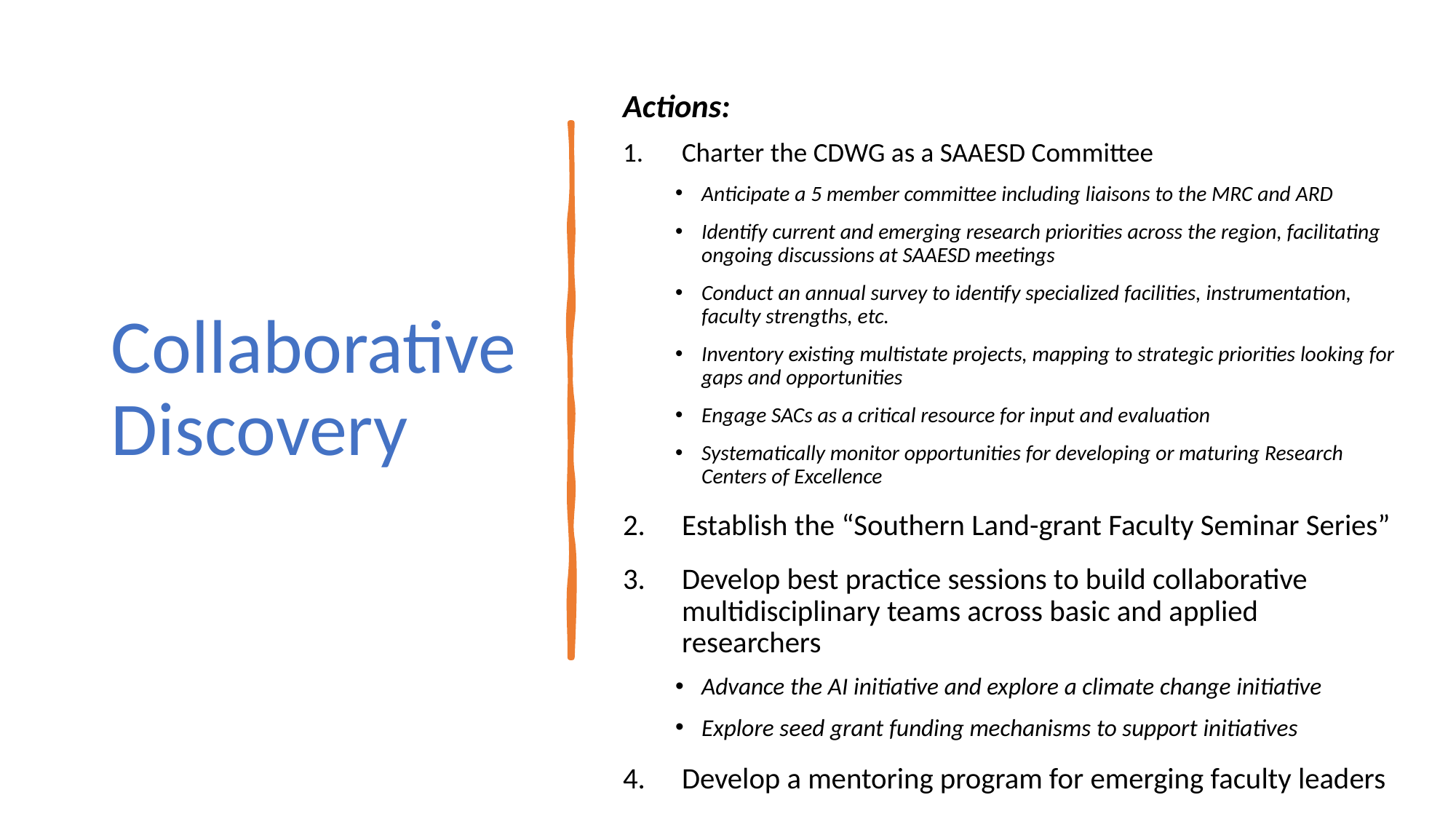

# Collaborative Discovery
Actions:
Charter the CDWG as a SAAESD Committee
Anticipate a 5 member committee including liaisons to the MRC and ARD
Identify current and emerging research priorities across the region, facilitating ongoing discussions at SAAESD meetings
Conduct an annual survey to identify specialized facilities, instrumentation, faculty strengths, etc.
Inventory existing multistate projects, mapping to strategic priorities looking for gaps and opportunities
Engage SACs as a critical resource for input and evaluation
Systematically monitor opportunities for developing or maturing Research Centers of Excellence
Establish the “Southern Land-grant Faculty Seminar Series”
Develop best practice sessions to build collaborative multidisciplinary teams across basic and applied researchers
Advance the AI initiative and explore a climate change initiative
Explore seed grant funding mechanisms to support initiatives
Develop a mentoring program for emerging faculty leaders